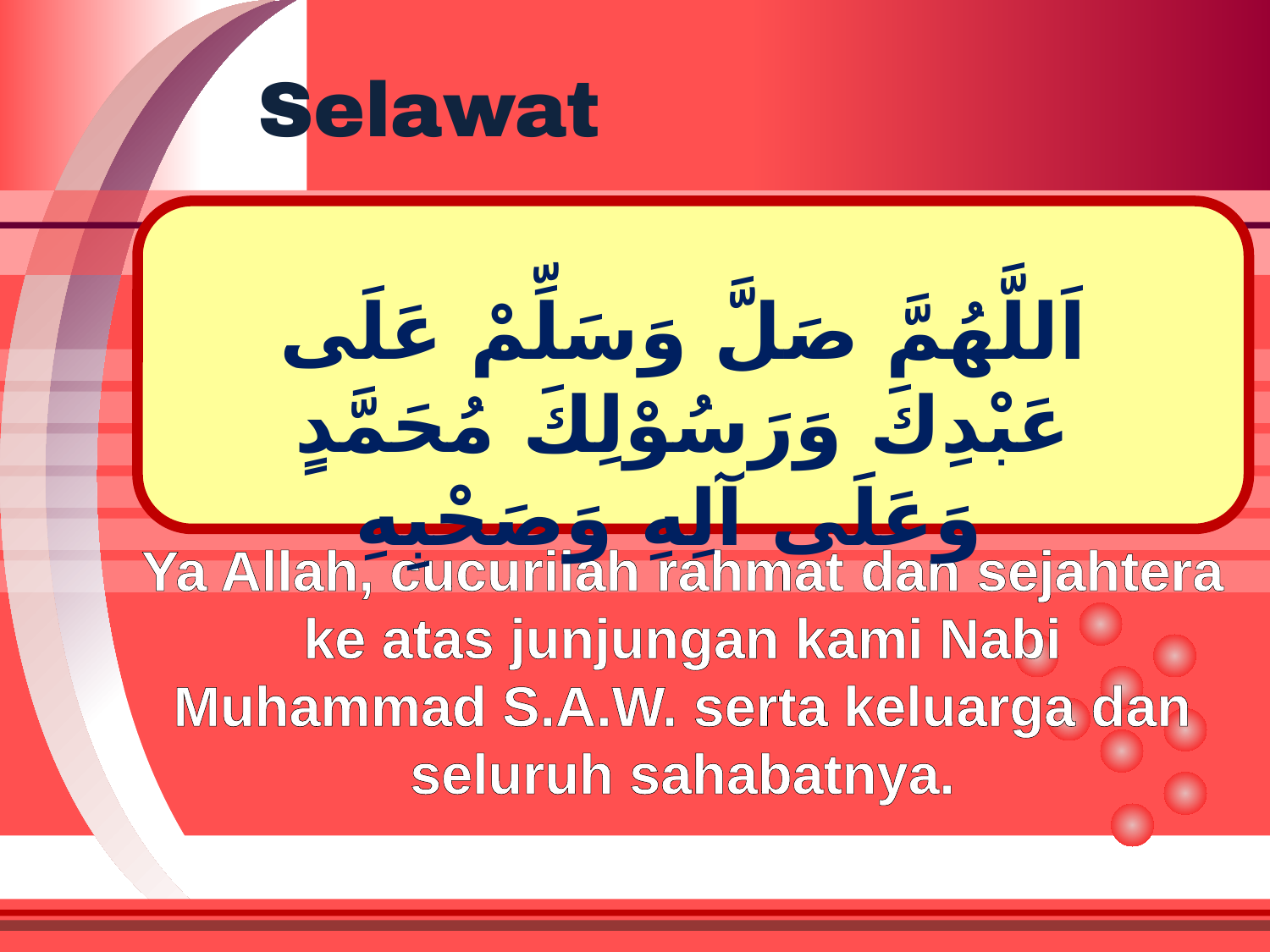

Selawat

اَللَّهُمَّ صَلَّ وَسَلِّمْ عَلَى عَبْدِكَ وَرَسُوْلِكَ مُحَمَّدٍ وَعَلَى آلِهِ وَصَحْبِهِ
Ya Allah, cucurilah rahmat dan sejahtera ke atas junjungan kami Nabi Muhammad S.A.W. serta keluarga dan seluruh sahabatnya.